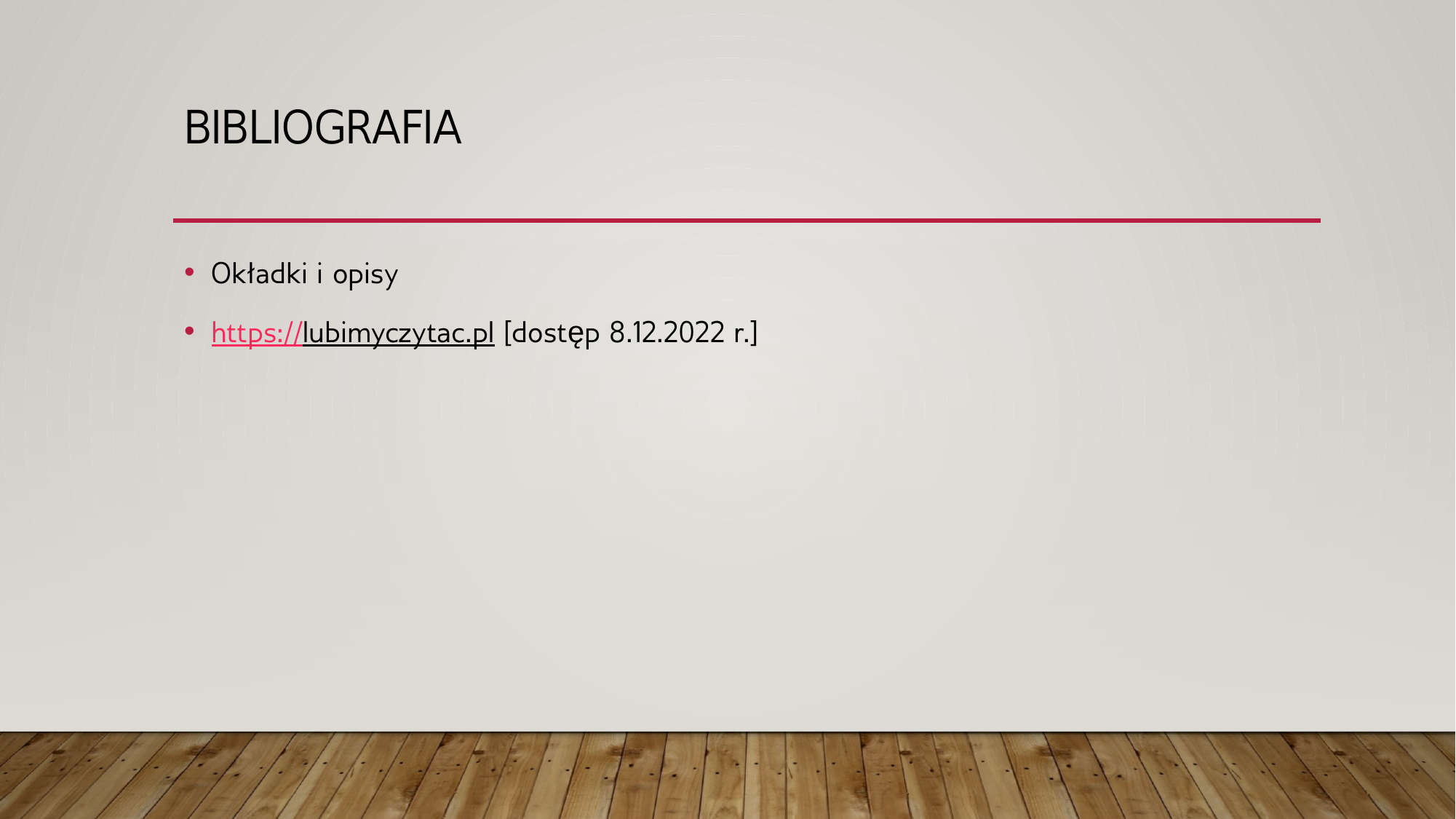

# Bibliografia
Okładki i opisy
https://lubimyczytac.pl [dostęp 8.12.2022 r.]